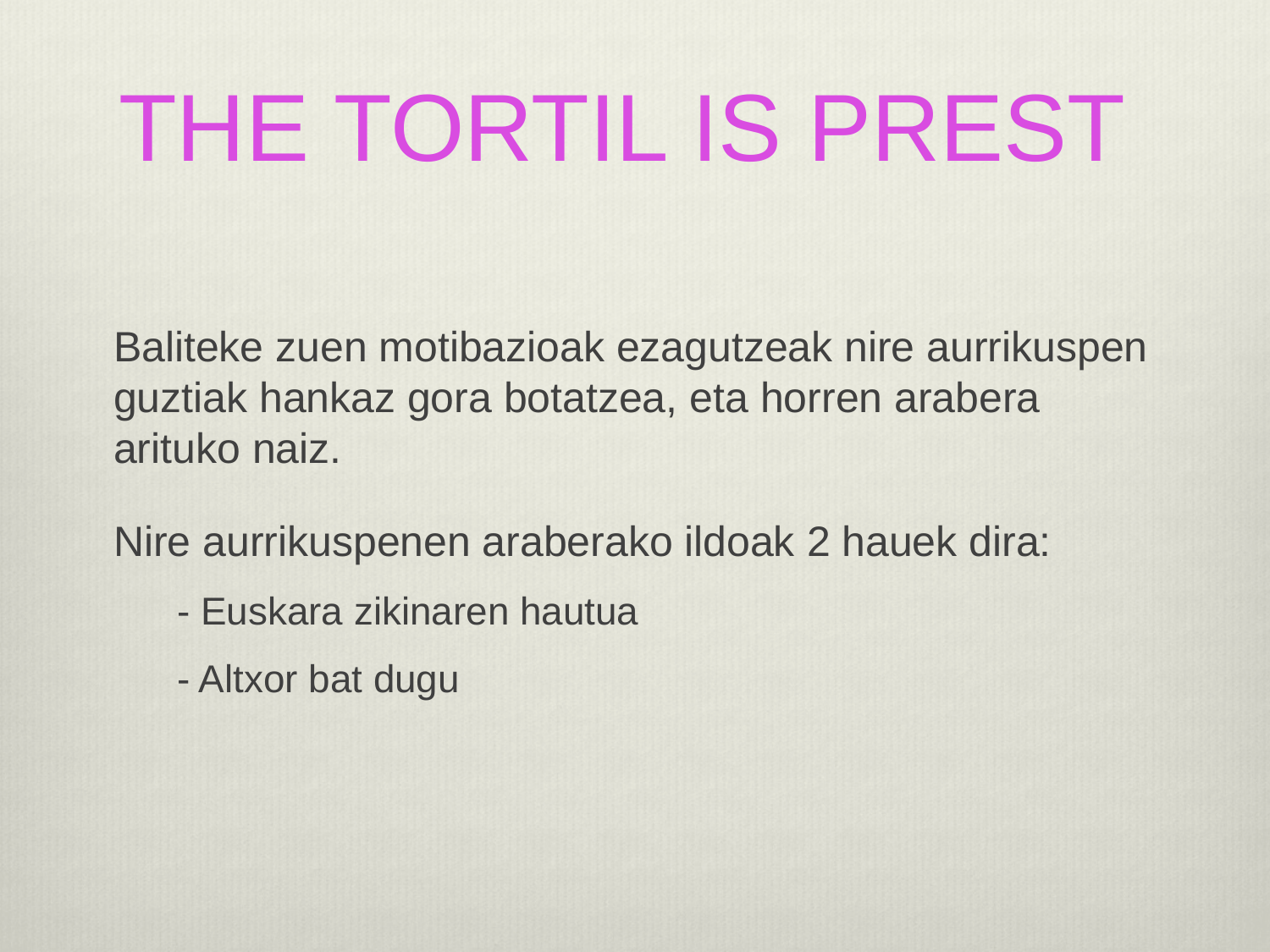

# THE TORTIL IS PREST

Baliteke zuen motibazioak ezagutzeak nire aurrikuspen guztiak hankaz gora botatzea, eta horren arabera arituko naiz.
Nire aurrikuspenen araberako ildoak 2 hauek dira:
- Euskara zikinaren hautua
- Altxor bat dugu